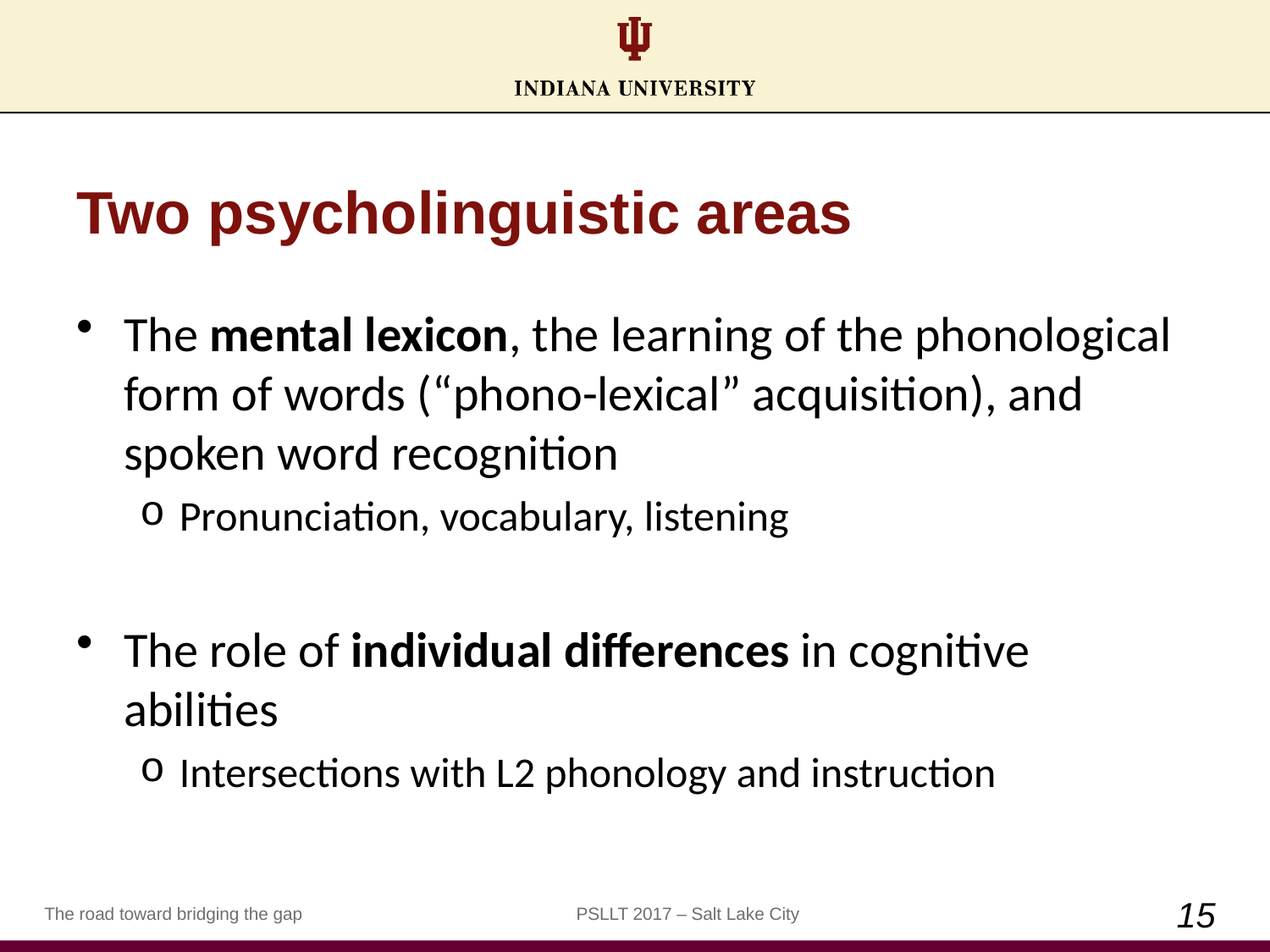

# Two psycholinguistic areas
The mental lexicon, the learning of the phonological form of words (“phono-lexical” acquisition), and spoken word recognition
Pronunciation, vocabulary, listening

The role of individual differences in cognitive abilities
Intersections with L2 phonology and instruction